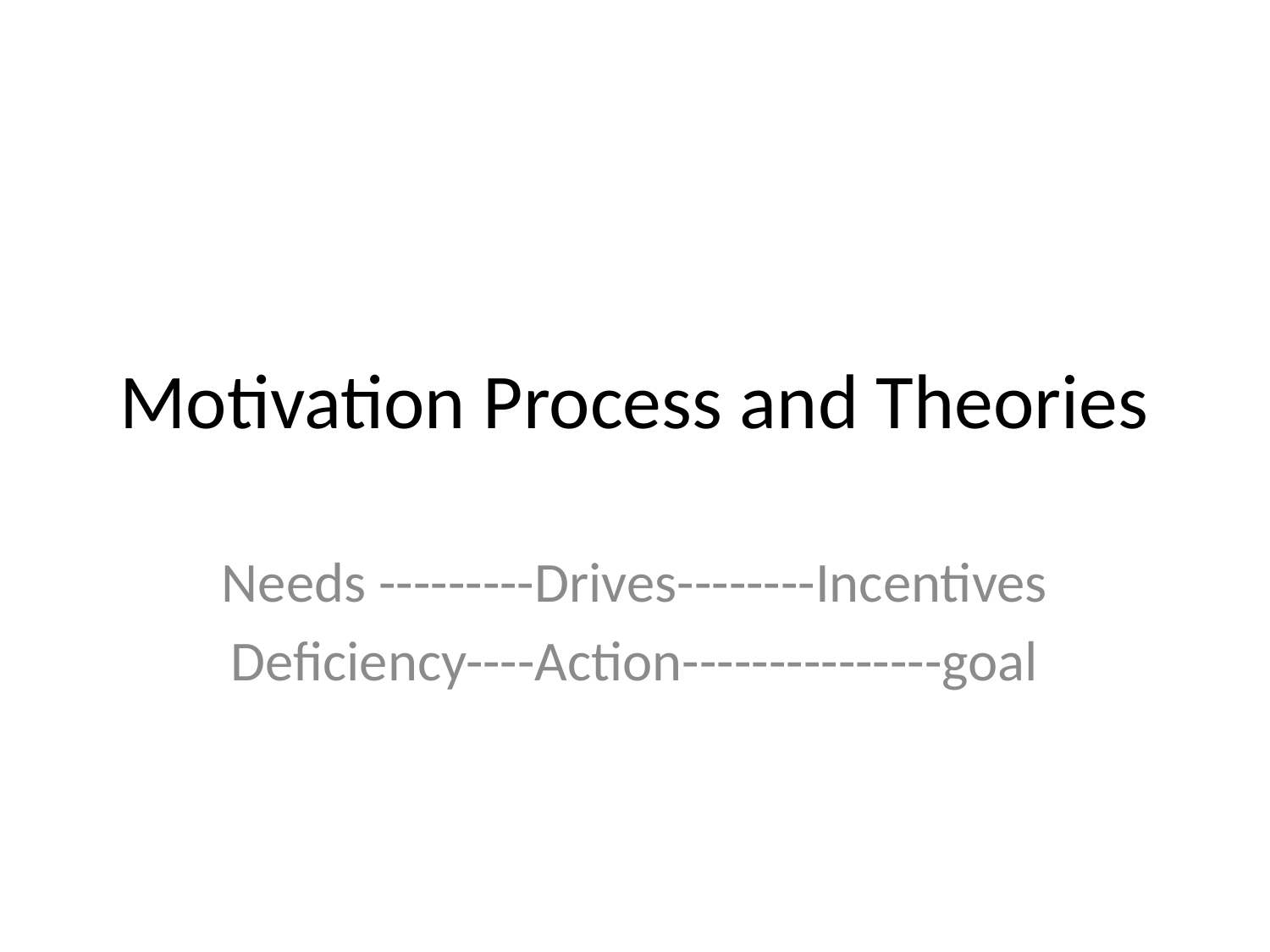

# Motivation Process and Theories
Needs ---------Drives--------Incentives
Deficiency----Action---------------goal